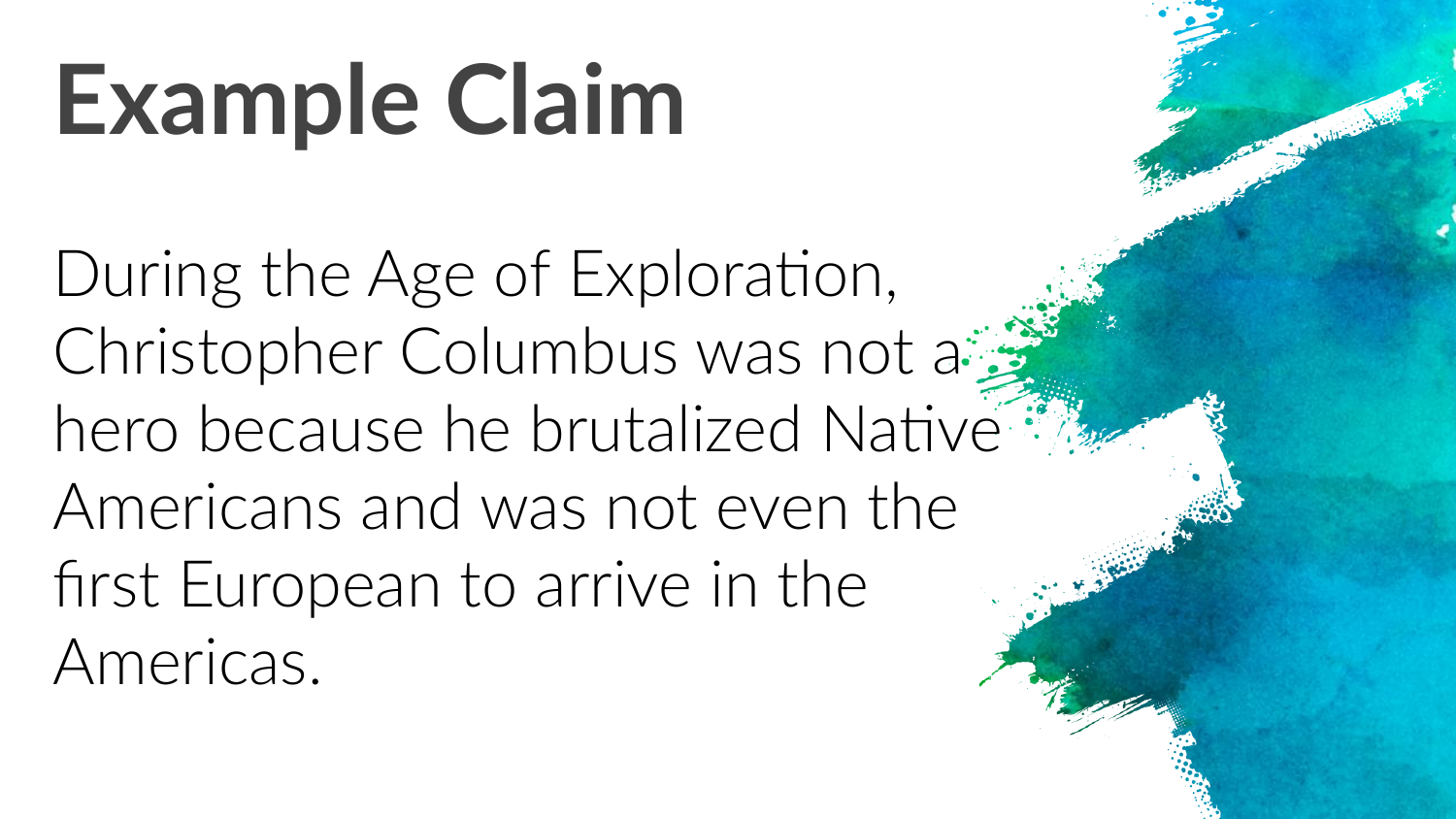

# Example Claim
During the Age of Exploration, Christopher Columbus was not a hero because he brutalized Native Americans and was not even the first European to arrive in the Americas.